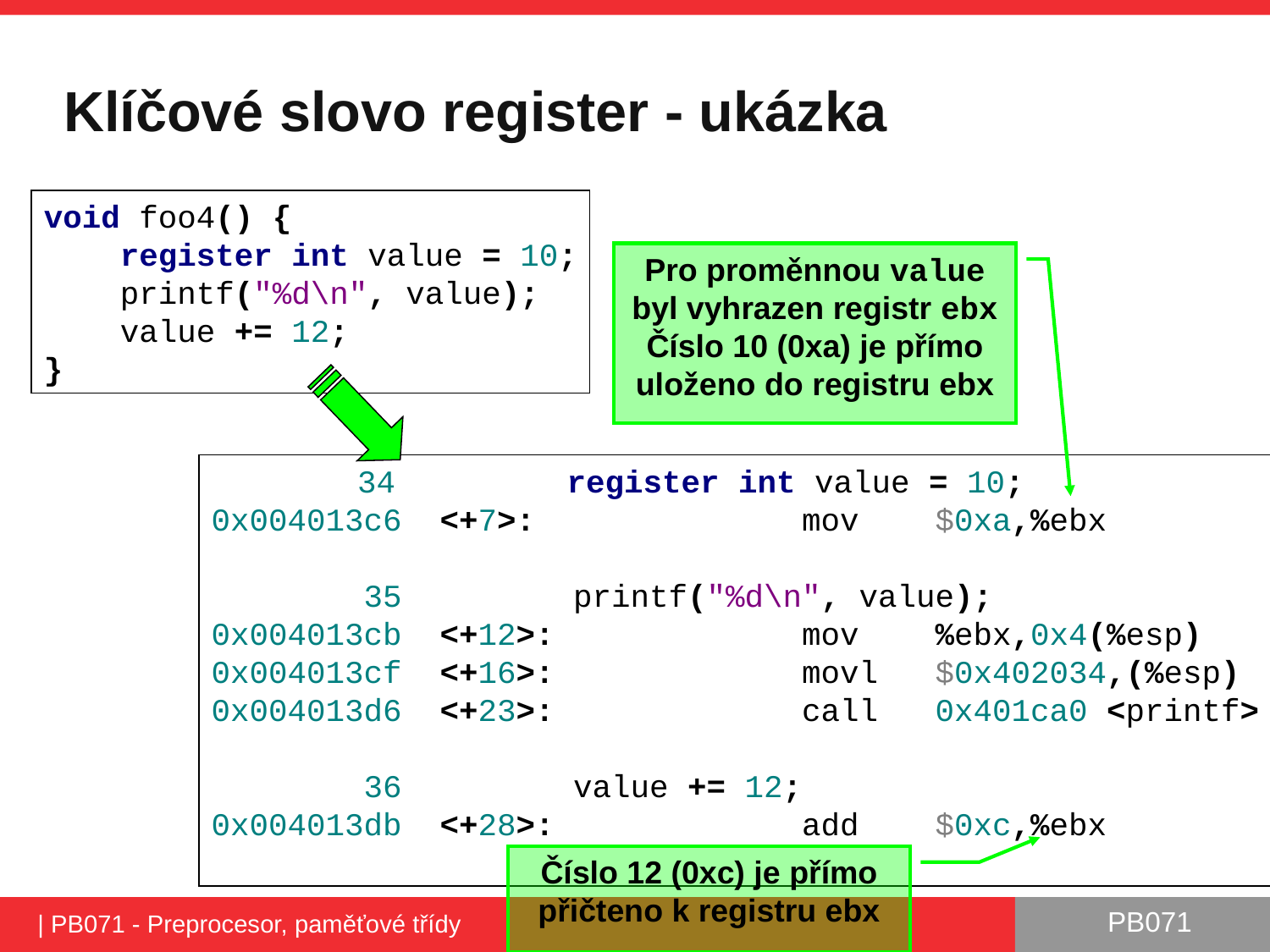

# Klíčové slovo register - ukázka
void foo4() {
    register int value = 10;
    printf("%d\n", value);
    value += 12;
}

Pro proměnnou value byl vyhrazen registr ebx
Číslo 10 (0xa) je přímo uloženo do registru ebx

	 34         register int value = 10;
0x004013c6  <+7>:              mov    $0xa,%ebx

        35         printf("%d\n", value);
0x004013cb  <+12>:             mov    %ebx,0x4(%esp)
0x004013cf  <+16>:             movl   $0x402034,(%esp)
0x004013d6  <+23>:             call   0x401ca0 <printf>

        36         value += 12;
0x004013db  <+28>:             add    $0xc,%ebx

Číslo 12 (0xc) je přímo přičteno k registru ebx
| PB071 - Preprocesor, paměťové třídy